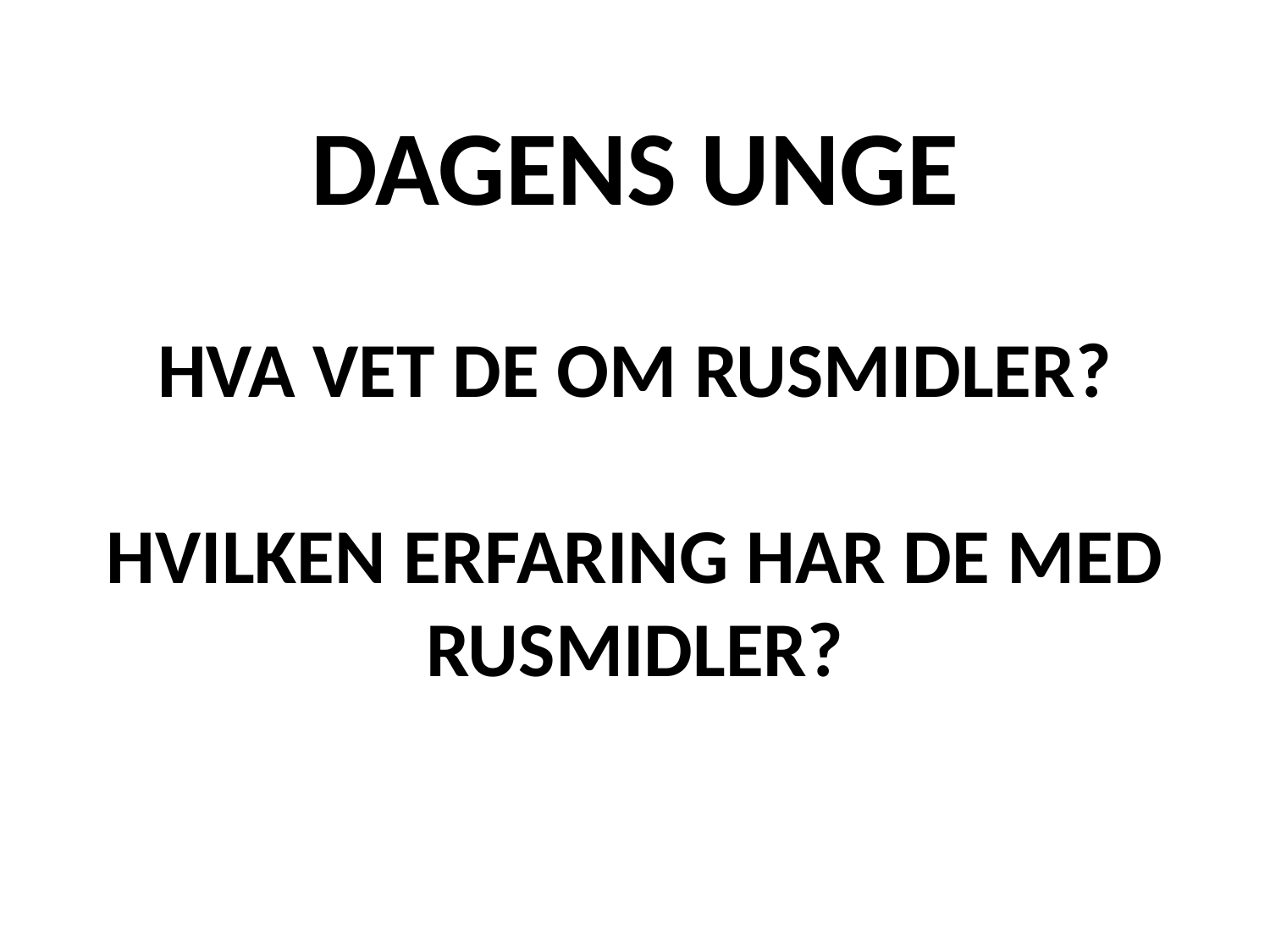

# DAGENS UNGE HVA VET DE OM RUSMIDLER? HVILKEN ERFARING HAR DE MED RUSMIDLER?